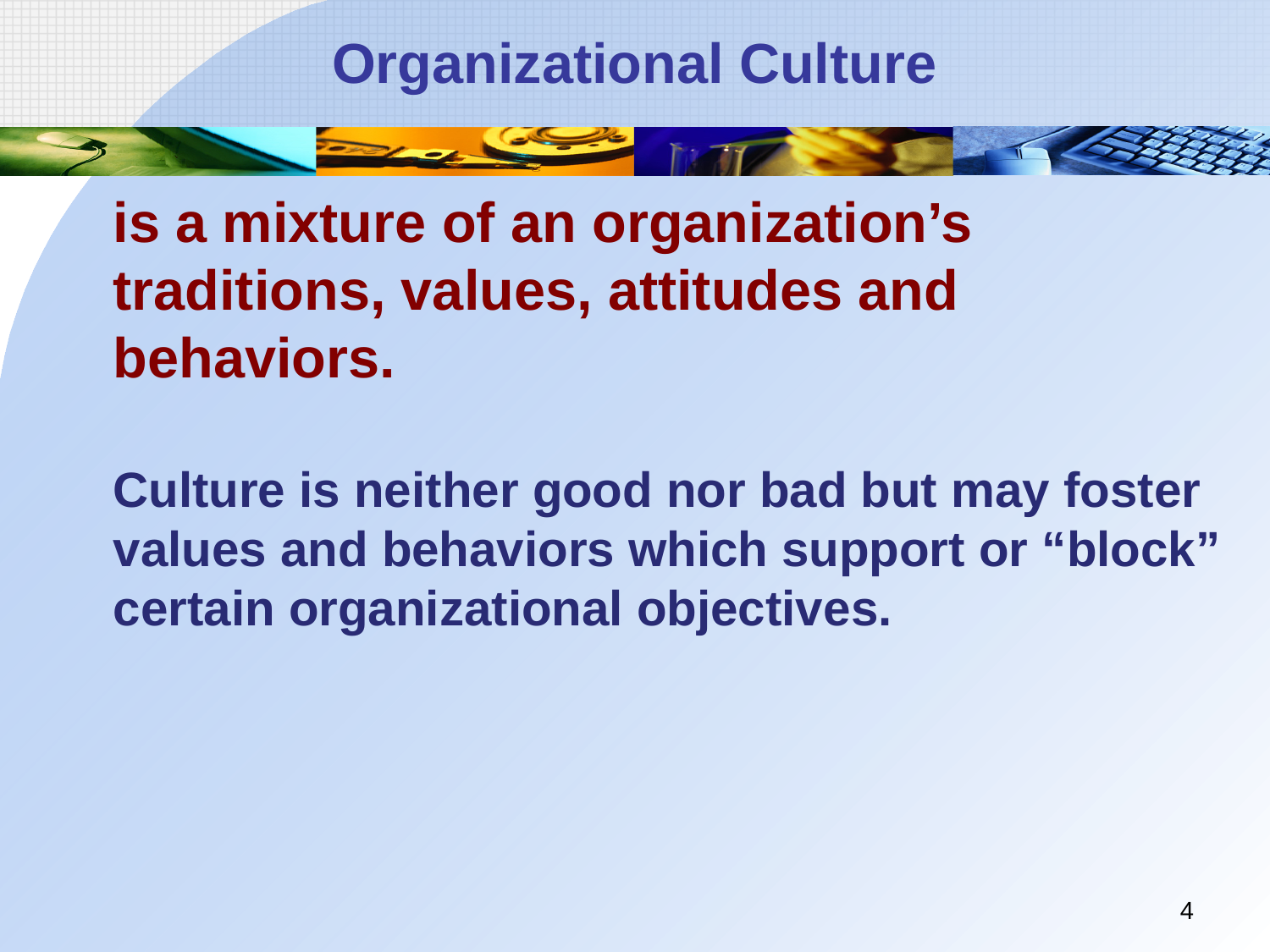

# Organizational Culture
	is a mixture of an organization’s traditions, values, attitudes and behaviors.

    Culture is neither good nor bad but may foster values and behaviors which support or “block” certain organizational objectives.

4